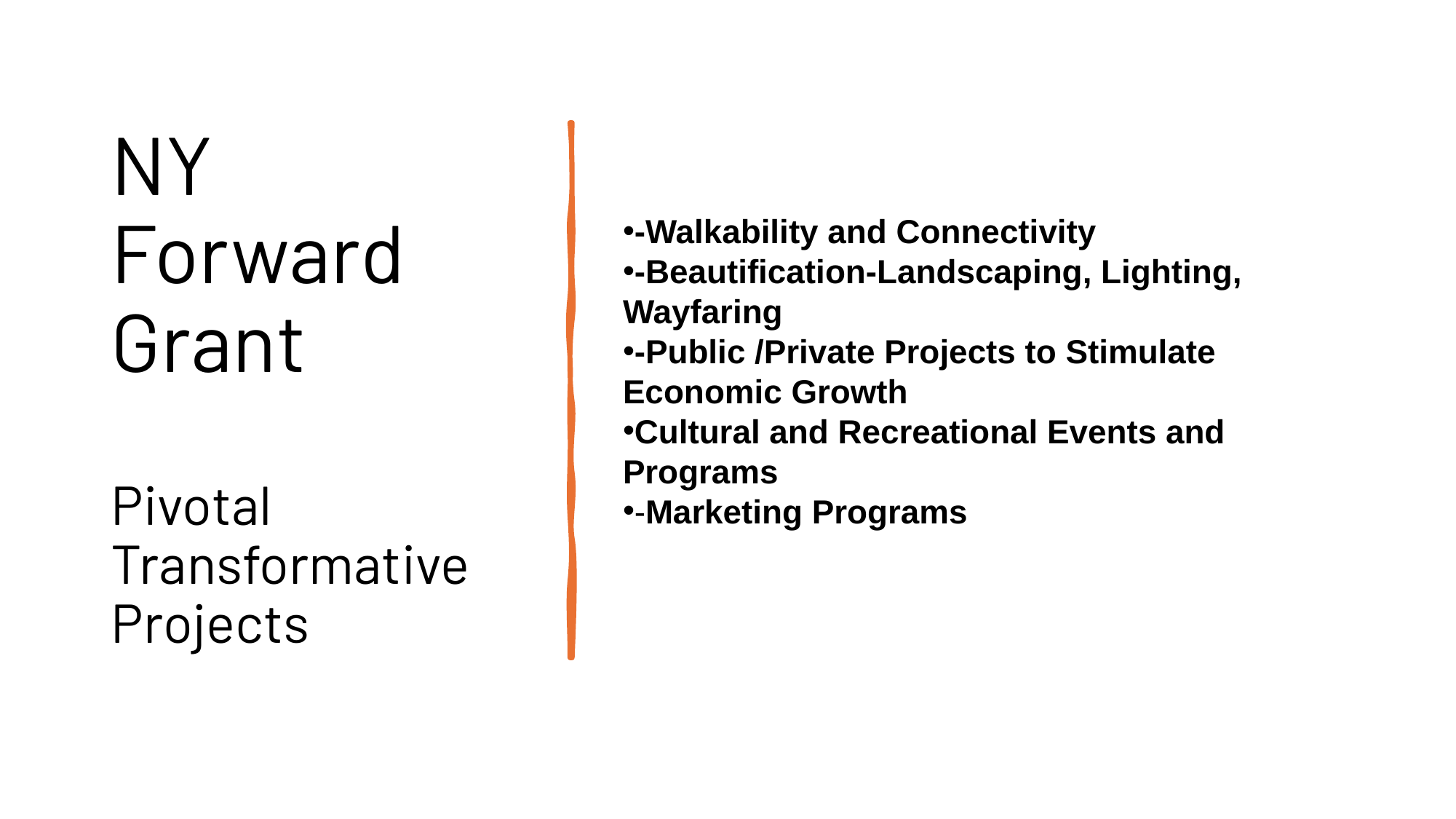

# NY Forward Grant Pivotal Transformative Projects
-Walkability and Connectivity
-Beautification-Landscaping, Lighting, Wayfaring
-Public /Private Projects to Stimulate Economic Growth
Cultural and Recreational Events and Programs
-Marketing Programs